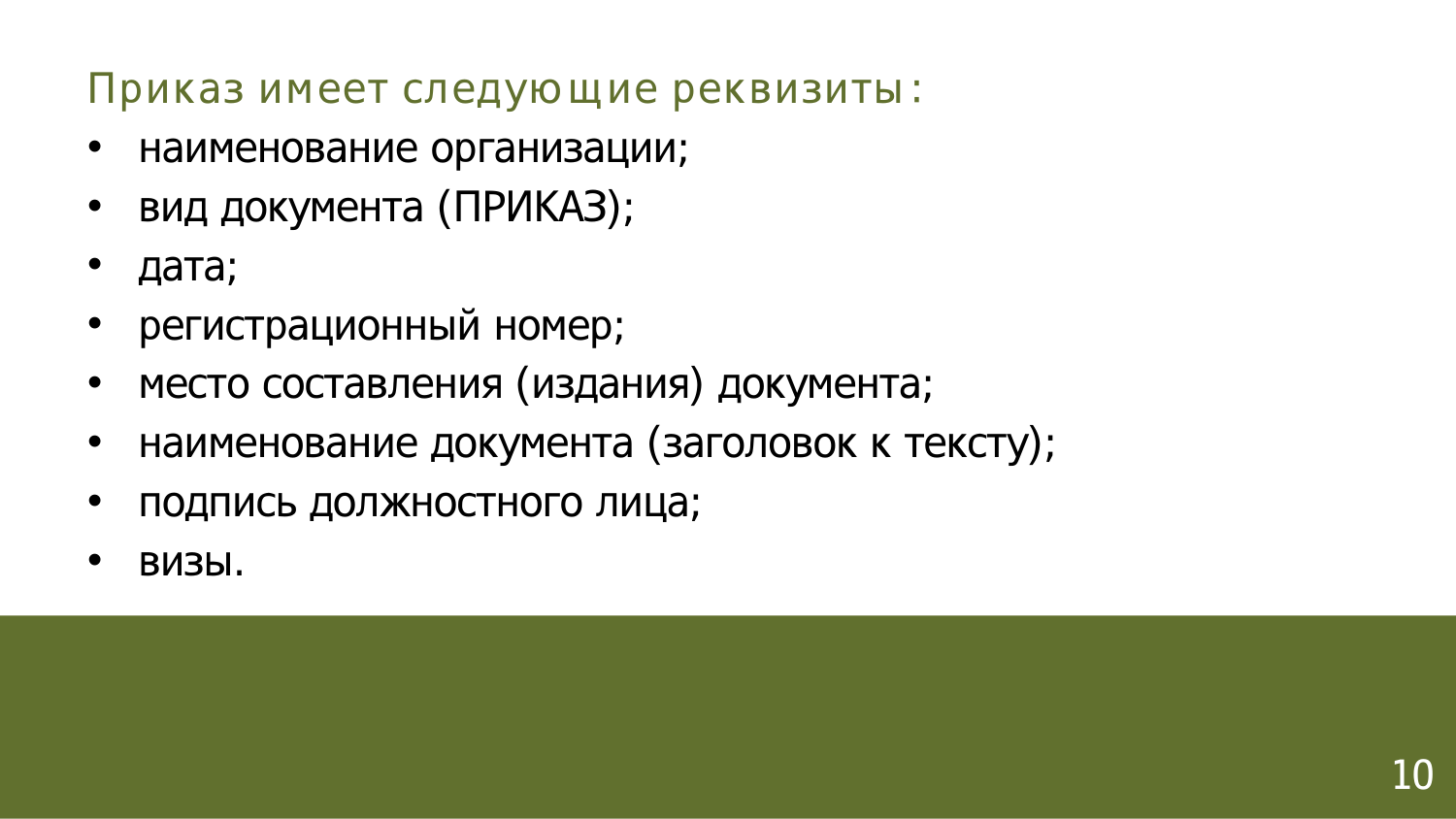

Приказ имеет следующие реквизиты:
наименование организации;
вид документа (ПРИКАЗ);
дата;
регистрационный номер;
место составления (издания) документа;
наименование документа (заголовок к тексту);
подпись должностного лица;
визы.

10